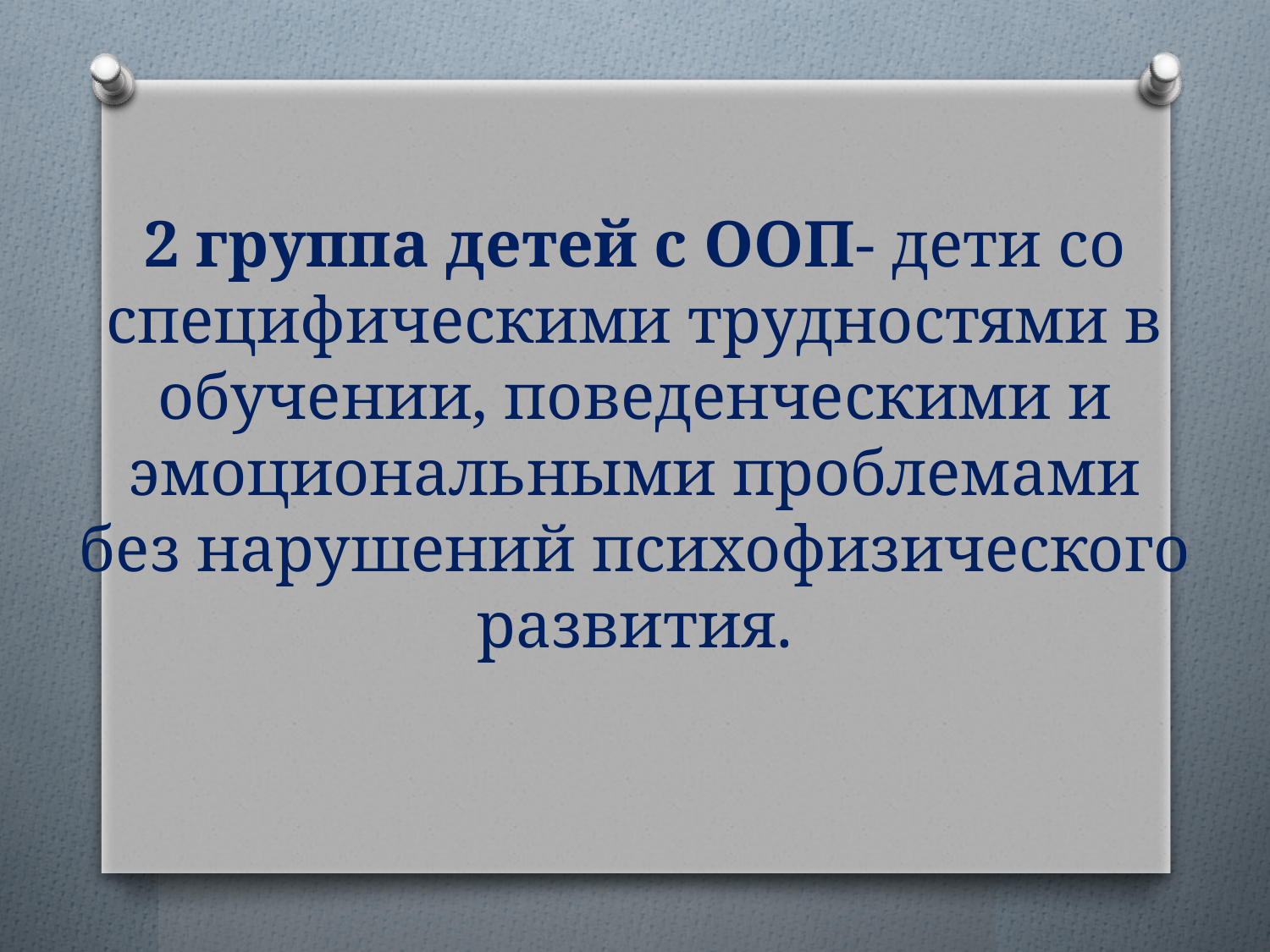

# 2 группа детей с ООП- дети со специфическими трудностями в обучении, поведенческими и эмоциональными проблемами без нарушений психофизического развития.